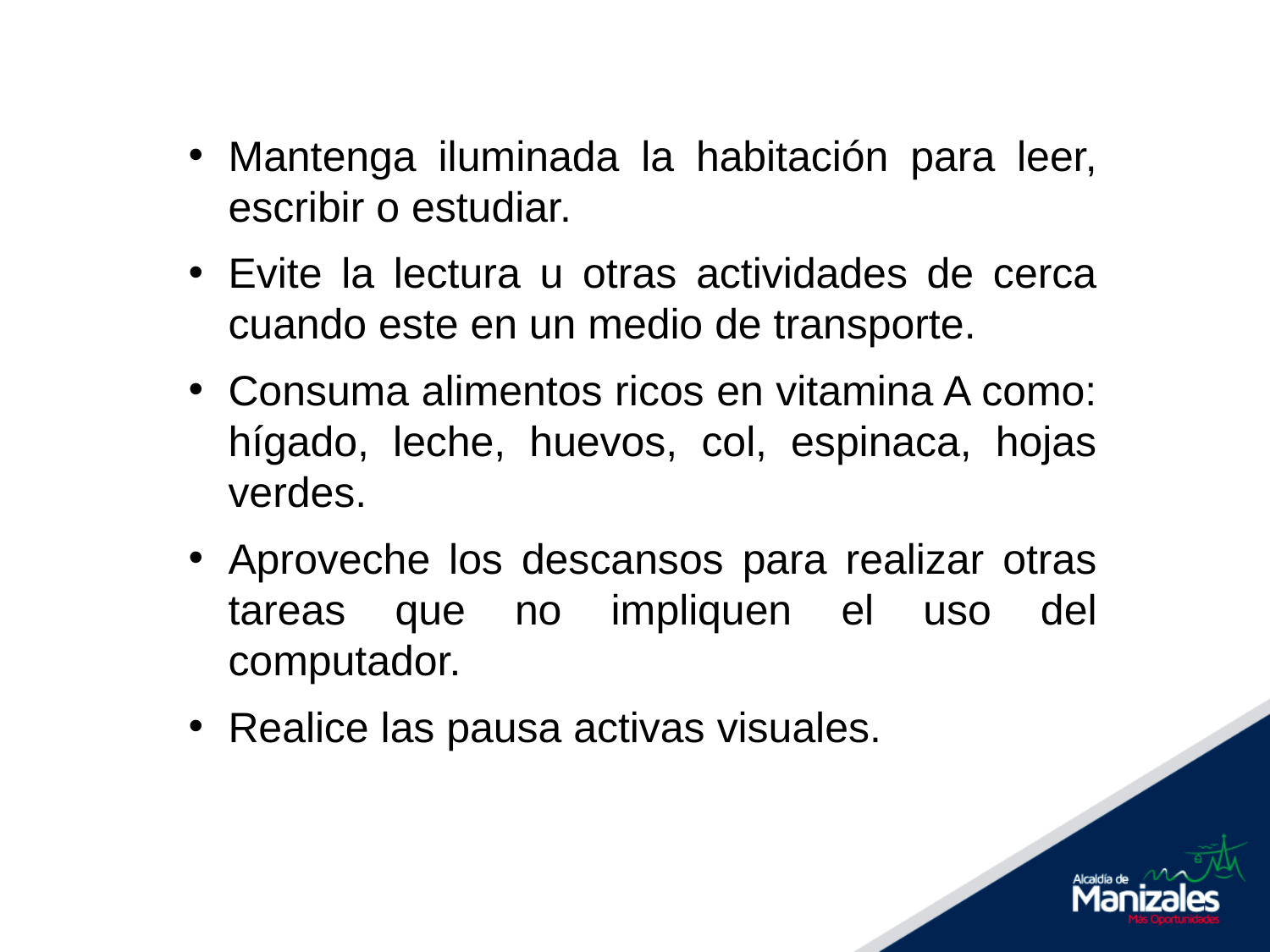

Mantenga iluminada la habitación para leer, escribir o estudiar.
Evite la lectura u otras actividades de cerca cuando este en un medio de transporte.
Consuma alimentos ricos en vitamina A como: hígado, leche, huevos, col, espinaca, hojas verdes.
Aproveche los descansos para realizar otras tareas que no impliquen el uso del computador.
Realice las pausa activas visuales.